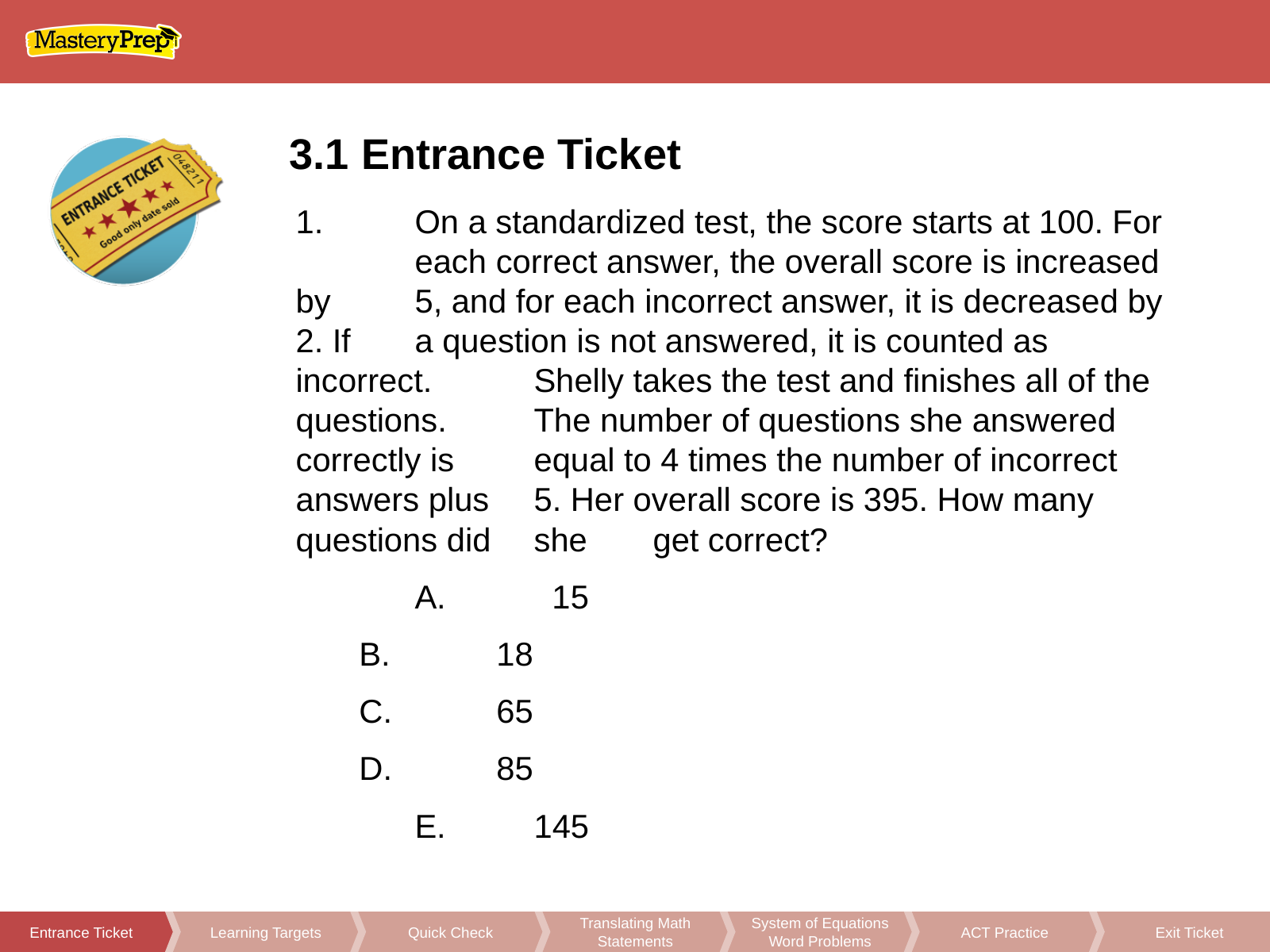

3.1 Entrance Ticket
1.	On a standardized test, the score starts at 100. For 	each correct answer, the overall score is increased by 	5, and for each incorrect answer, it is decreased by 2. If 	a question is not answered, it is counted as incorrect. 	Shelly takes the test and finishes all of the questions. 	The number of questions she answered correctly is 	equal to 4 times the number of incorrect answers plus 	5. Her overall score is 395. How many questions did 	she 	get correct?
 	A.	  15
B.	  18
C.	  65
D.	  85
	E.	145

Translating Math Statements
System of Equations Word Problems
ACT Practice
Exit Ticket
Learning Targets
Quick Check
Entrance Ticket